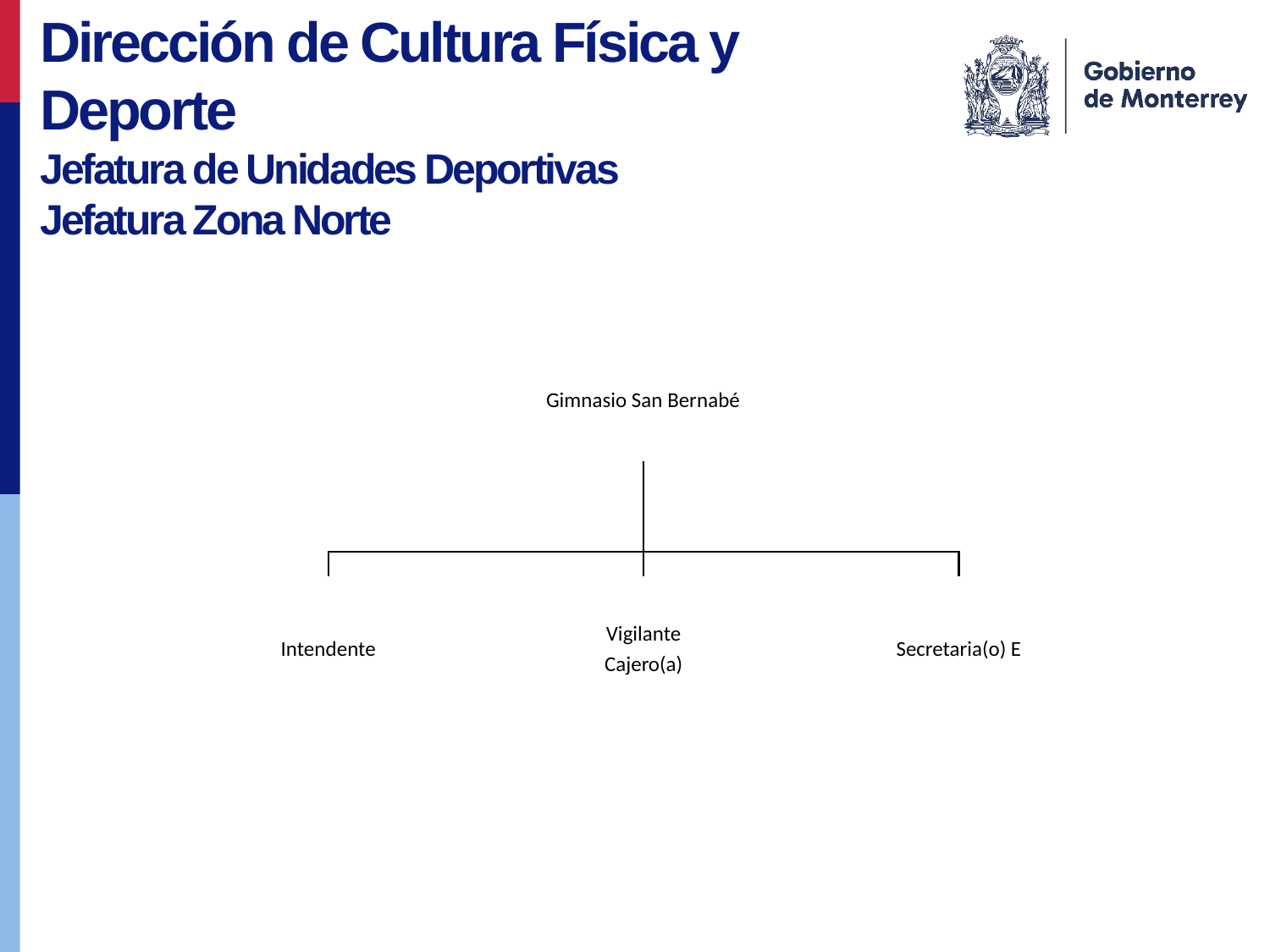

Dirección de Cultura Física y Deporte
Jefatura de Unidades Deportivas
Jefatura Zona Norte
Gimnasio San Bernabé
Intendente
Vigilante
Cajero(a)
Secretaria(o) E